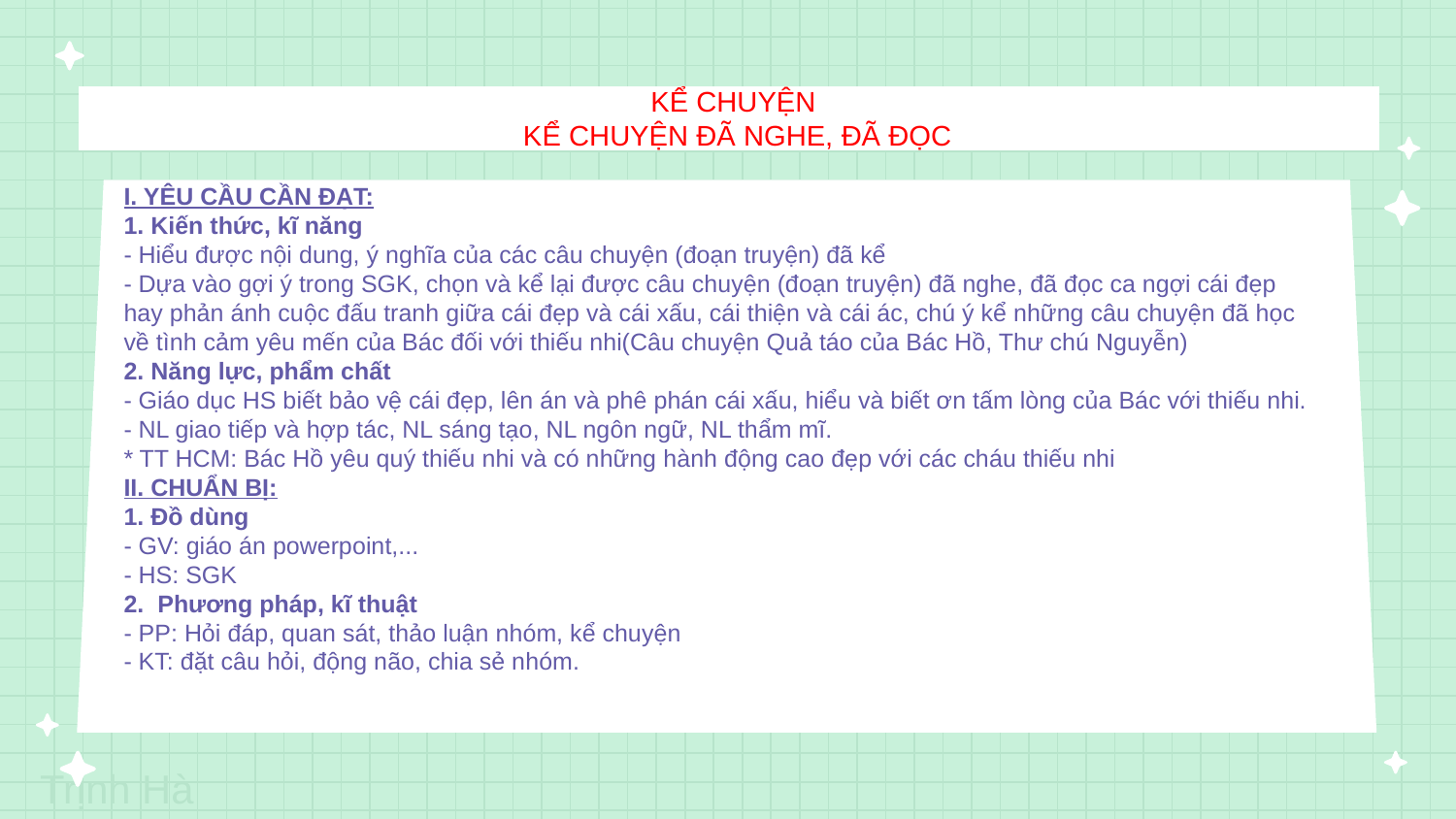

# KỂ CHUYỆN KỂ CHUYỆN ĐÃ NGHE, ĐÃ ĐỌC
I. YÊU CẦU CẦN ĐẠT:
1. Kiến thức, kĩ năng
- Hiểu được nội dung, ý nghĩa của các câu chuyện (đoạn truyện) đã kể
- Dựa vào gợi ý trong SGK, chọn và kể lại được câu chuyện (đoạn truyện) đã nghe, đã đọc ca ngợi cái đẹp hay phản ánh cuộc đấu tranh giữa cái đẹp và cái xấu, cái thiện và cái ác, chú ý kể những câu chuyện đã học về tình cảm yêu mến của Bác đối với thiếu nhi(Câu chuyện Quả táo của Bác Hồ, Thư chú Nguyễn)
2. Năng lực, phẩm chất
- Giáo dục HS biết bảo vệ cái đẹp, lên án và phê phán cái xấu, hiểu và biết ơn tấm lòng của Bác với thiếu nhi.
- NL giao tiếp và hợp tác, NL sáng tạo, NL ngôn ngữ, NL thẩm mĩ.
* TT HCM: Bác Hồ yêu quý thiếu nhi và có những hành động cao đẹp với các cháu thiếu nhi
II. CHUẨN BỊ:
1. Đồ dùng
- GV: giáo án powerpoint,...
- HS: SGK
2.  Phương pháp, kĩ thuật
- PP: Hỏi đáp, quan sát, thảo luận nhóm, kể chuyện
- KT: đặt câu hỏi, động não, chia sẻ nhóm.